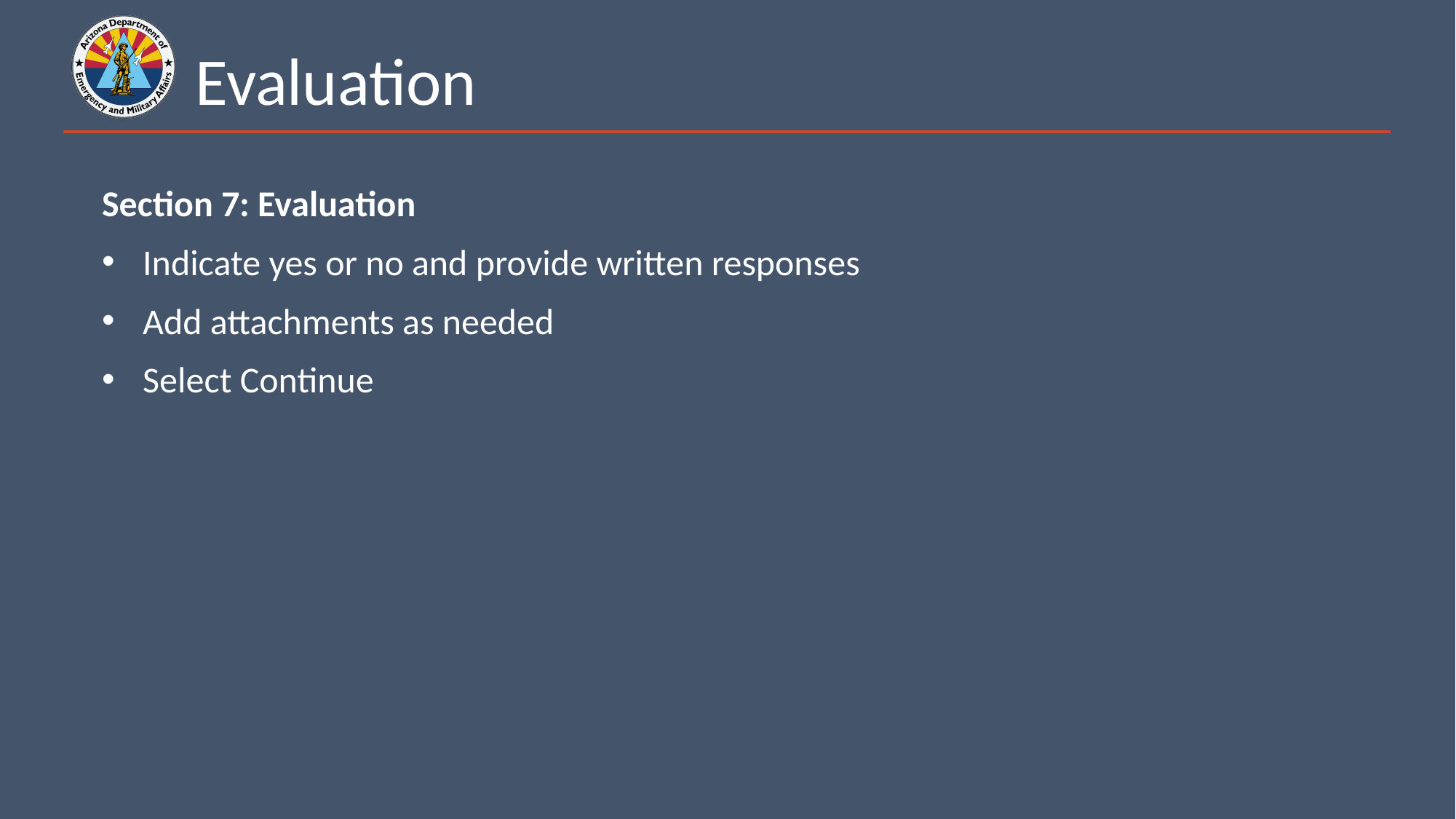

# Evaluation
Section 7: Evaluation
Indicate yes or no and provide written responses
Add attachments as needed
Select Continue